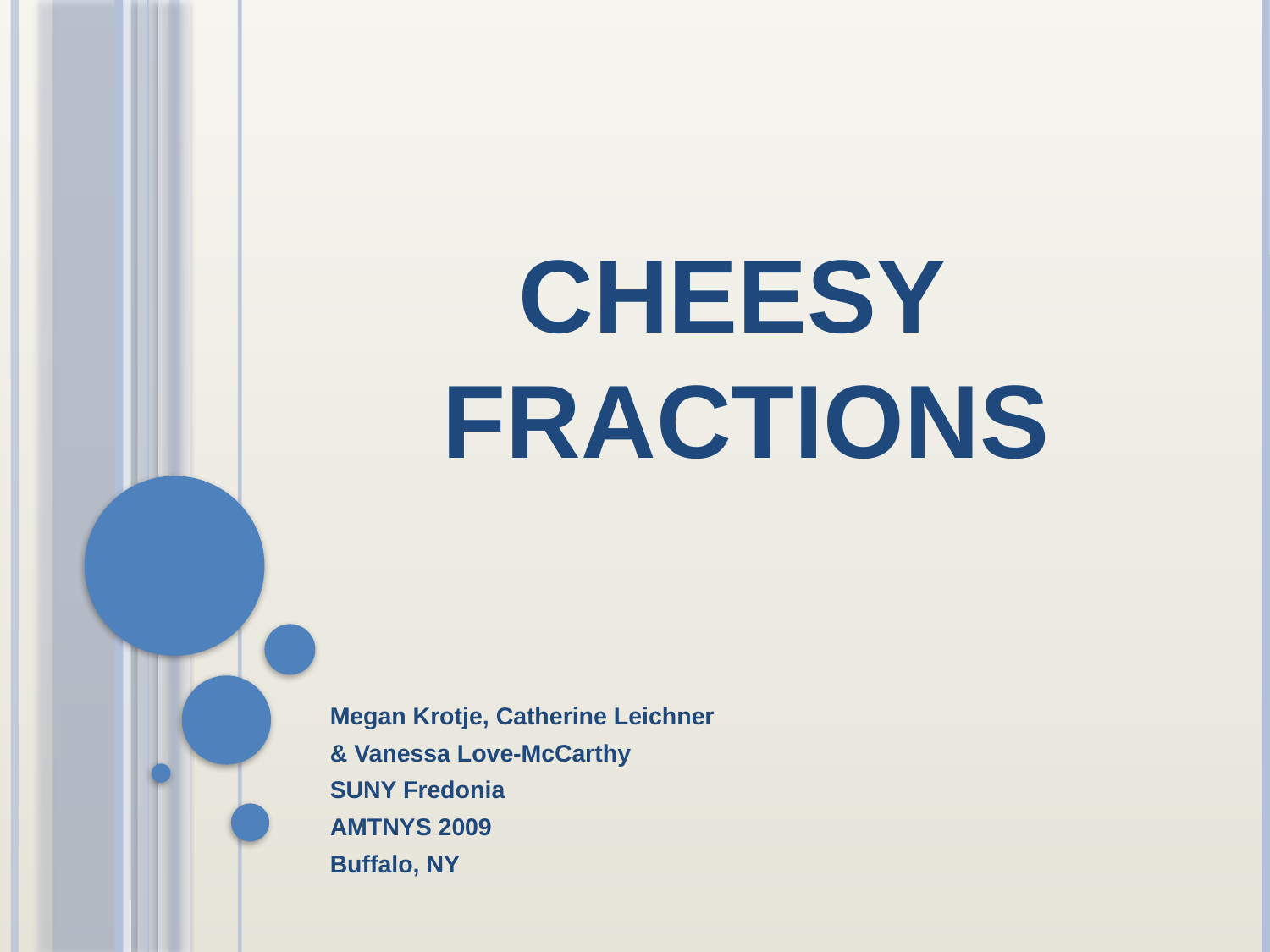

# Cheesy Fractions
Megan Krotje, Catherine Leichner
& Vanessa Love-McCarthy
SUNY Fredonia
AMTNYS 2009
Buffalo, NY